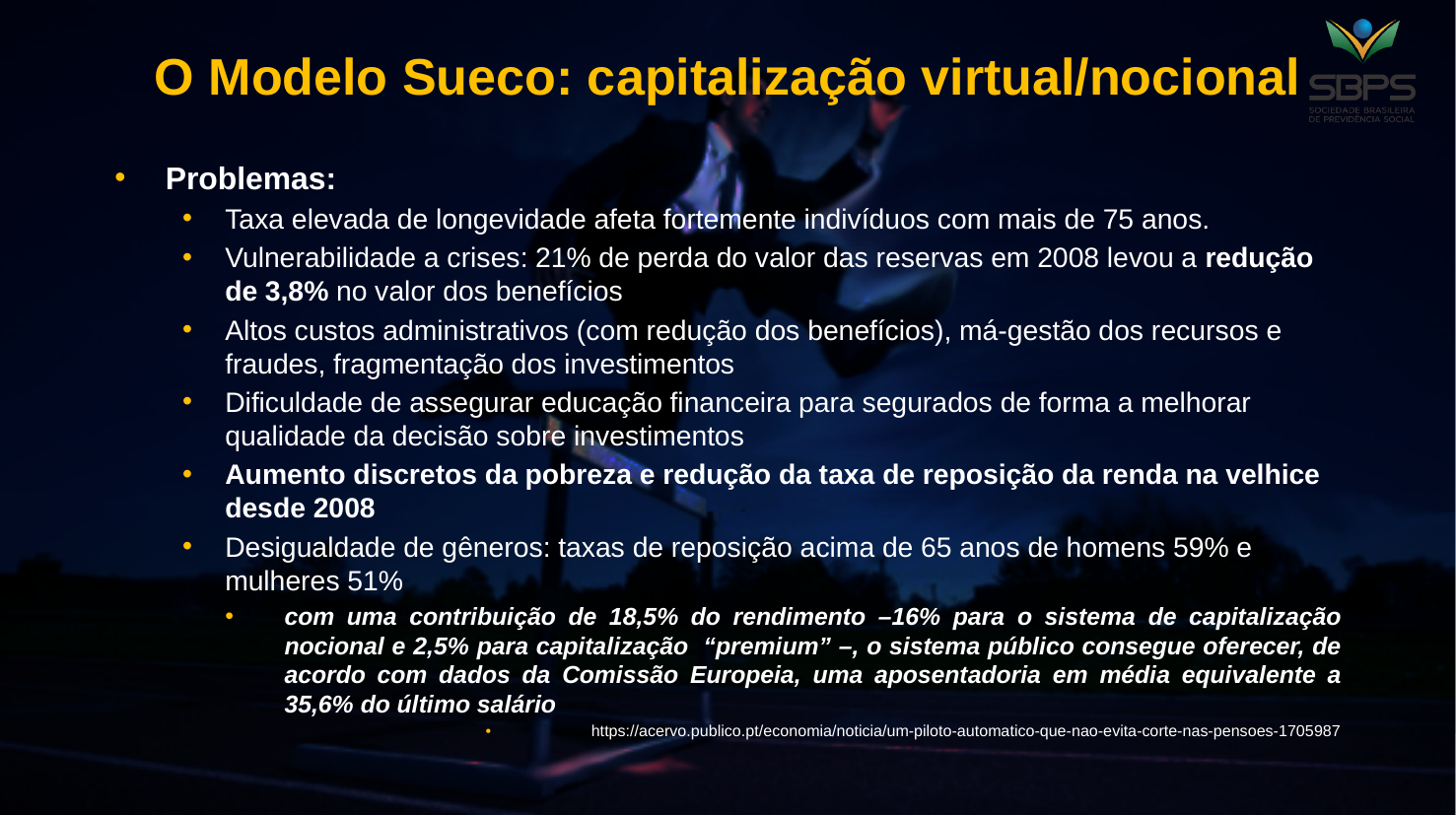

# O Modelo Sueco: capitalização virtual/nocional
Problemas:
Taxa elevada de longevidade afeta fortemente indivíduos com mais de 75 anos.
Vulnerabilidade a crises: 21% de perda do valor das reservas em 2008 levou a redução de 3,8% no valor dos benefícios
Altos custos administrativos (com redução dos benefícios), má-gestão dos recursos e fraudes, fragmentação dos investimentos
Dificuldade de assegurar educação financeira para segurados de forma a melhorar qualidade da decisão sobre investimentos
Aumento discretos da pobreza e redução da taxa de reposição da renda na velhice desde 2008
Desigualdade de gêneros: taxas de reposição acima de 65 anos de homens 59% e mulheres 51%
com uma contribuição de 18,5% do rendimento –16% para o sistema de capitalização nocional e 2,5% para capitalização  “premium” –, o sistema público consegue oferecer, de acordo com dados da Comissão Europeia, uma aposentadoria em média equivalente a 35,6% do último salário
https://acervo.publico.pt/economia/noticia/um-piloto-automatico-que-nao-evita-corte-nas-pensoes-1705987